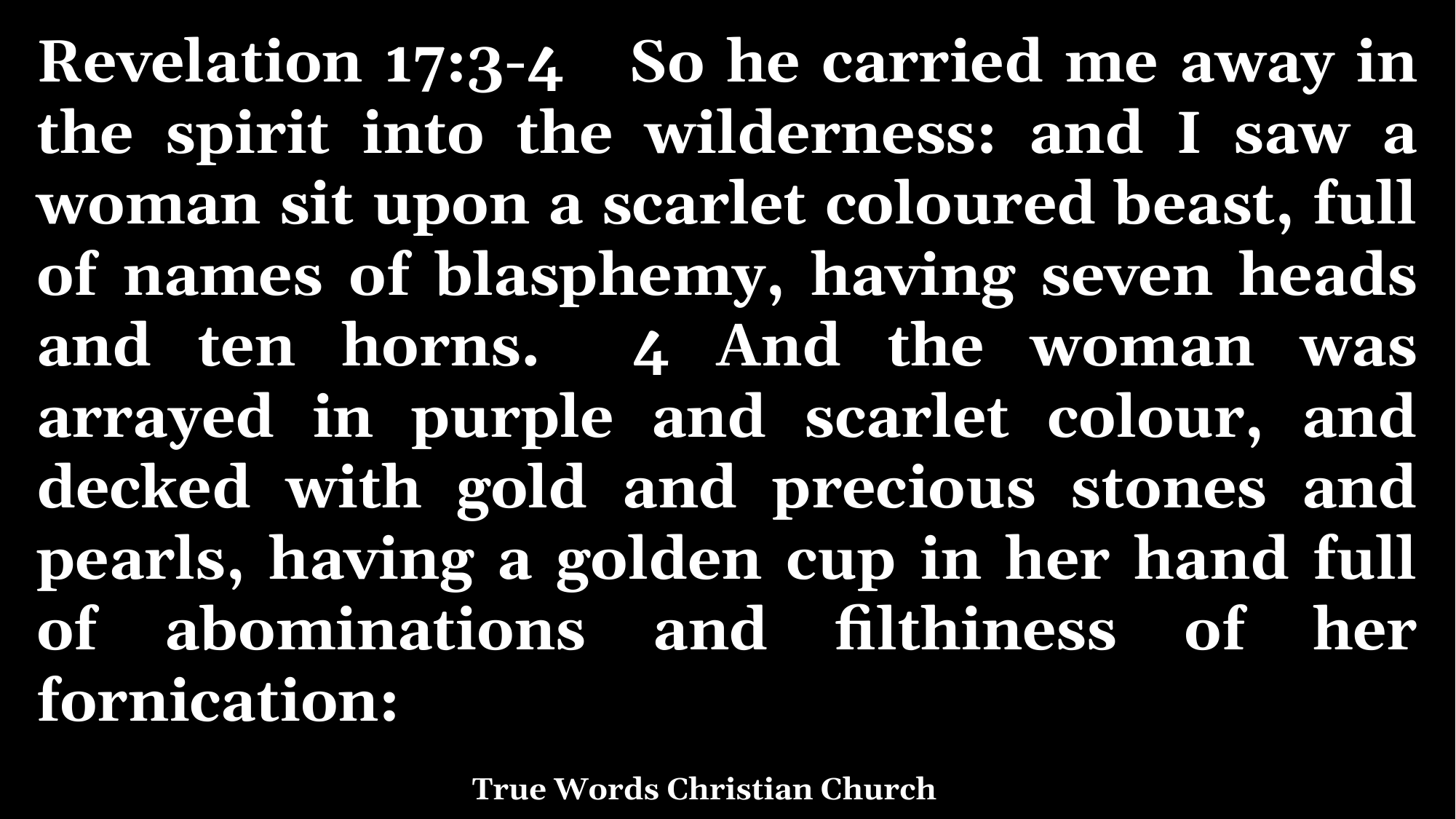

Revelation 17:3-4   So he carried me away in the spirit into the wilderness: and I saw a woman sit upon a scarlet coloured beast, full of names of blasphemy, having seven heads and ten horns.  4 And the woman was arrayed in purple and scarlet colour, and decked with gold and precious stones and pearls, having a golden cup in her hand full of abominations and filthiness of her fornication:
True Words Christian Church